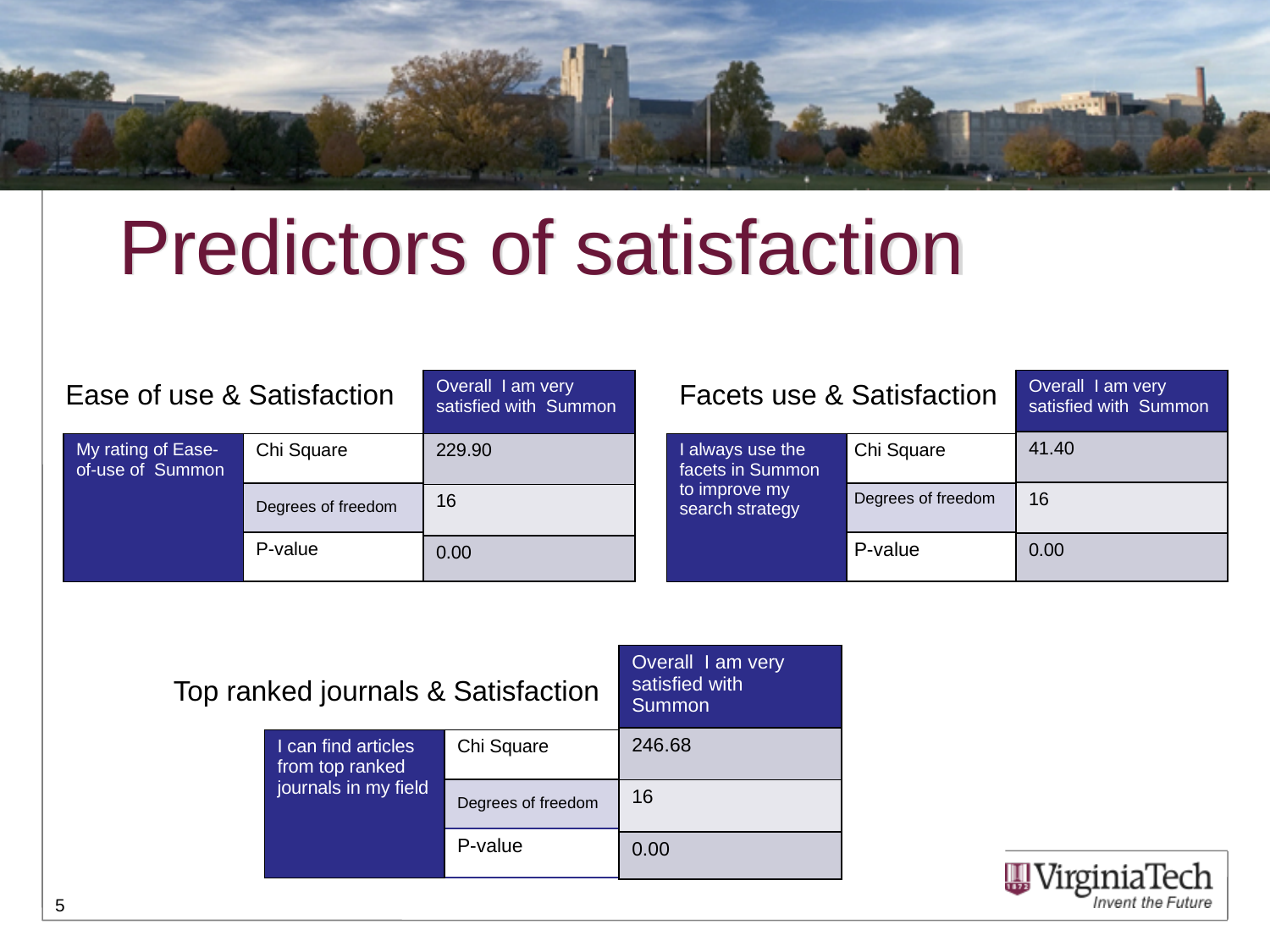

# Predictors of satisfaction
Ease of use & Satisfaction
| Overall I am very satisfied with Summon |
| --- |
| 229.90 |
| 16 |
| 0.00 |
Facets use & Satisfaction
| Overall I am very satisfied with Summon |
| --- |
| 41.40 |
| 16 |
| 0.00 |
| My rating of Ease-of-use of Summon |
| --- |
| Chi Square |
| --- |
| Degrees of freedom |
| P-value |
| I always use the facets in Summon to improve my search strategy |
| --- |
| Chi Square |
| --- |
| Degrees of freedom |
| P-value |
| Overall I am very satisfied with Summon |
| --- |
| 246.68 |
| 16 |
| 0.00 |
Top ranked journals & Satisfaction
| I can find articles from top ranked journals in my field |
| --- |
| Chi Square |
| --- |
| Degrees of freedom |
| P-value |
5